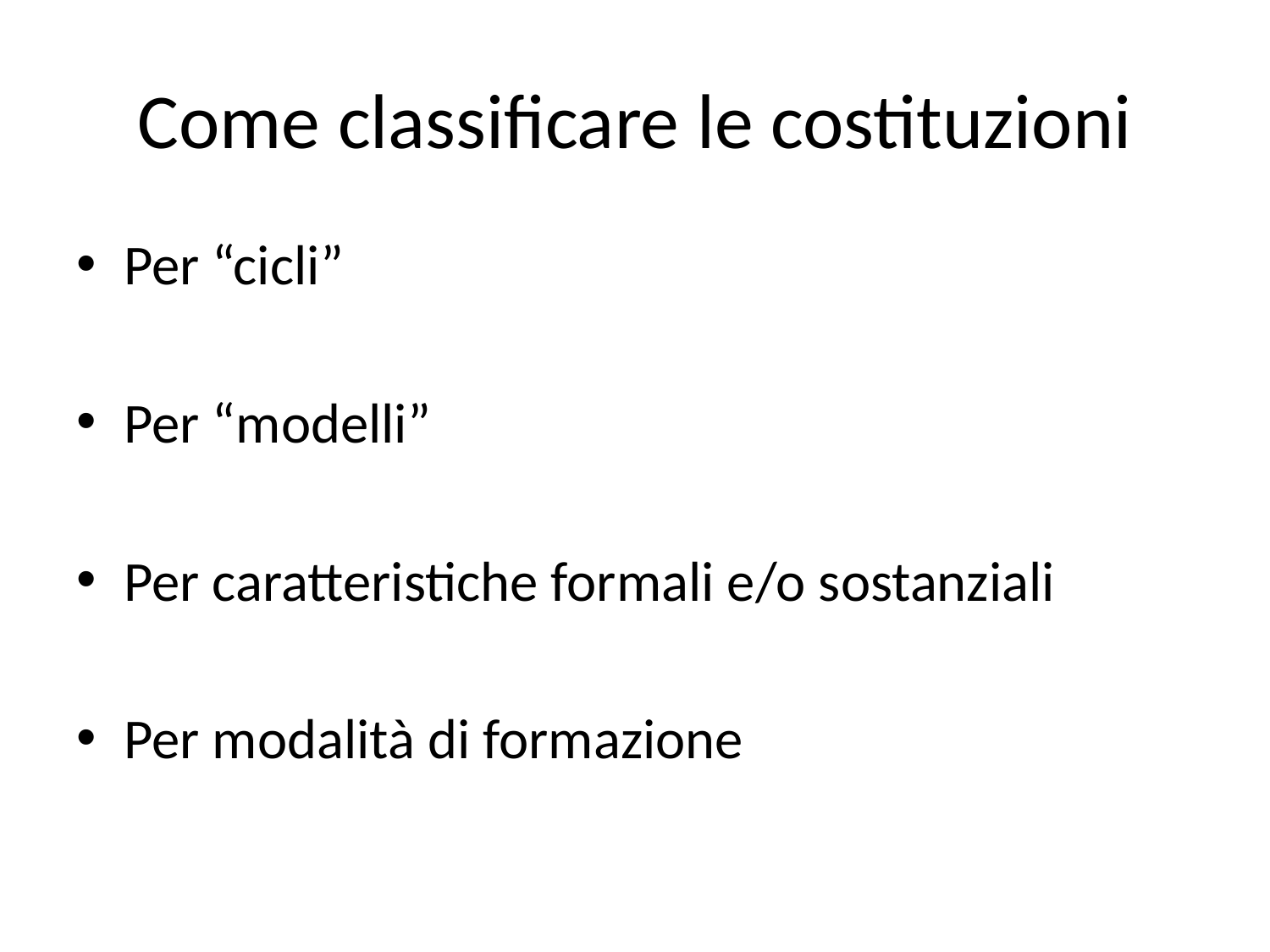

# Come classificare le costituzioni
Per “cicli”

Per “modelli”

Per caratteristiche formali e/o sostanziali

Per modalità di formazione